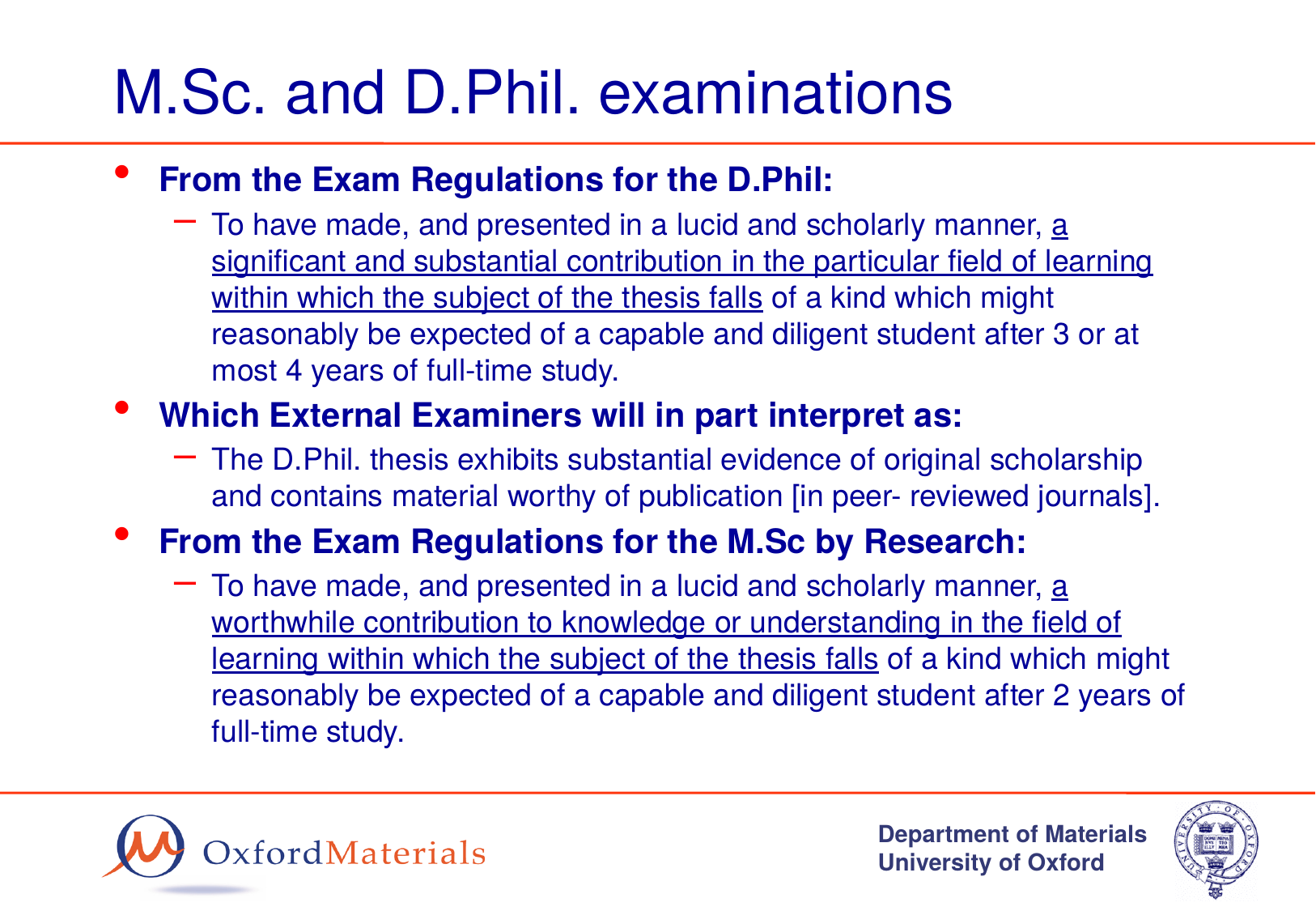

# M.Sc. and D.Phil. examinations
From the Exam Regulations for the D.Phil:
To have made, and presented in a lucid and scholarly manner, a significant and substantial contribution in the particular field of learning within which the subject of the thesis falls of a kind which might reasonably be expected of a capable and diligent student after 3 or at most 4 years of full-time study.
Which External Examiners will in part interpret as:
The D.Phil. thesis exhibits substantial evidence of original scholarship and contains material worthy of publication [in peer- reviewed journals].
From the Exam Regulations for the M.Sc by Research:
To have made, and presented in a lucid and scholarly manner, a worthwhile contribution to knowledge or understanding in the field of learning within which the subject of the thesis falls of a kind which might reasonably be expected of a capable and diligent student after 2 years of full-time study.